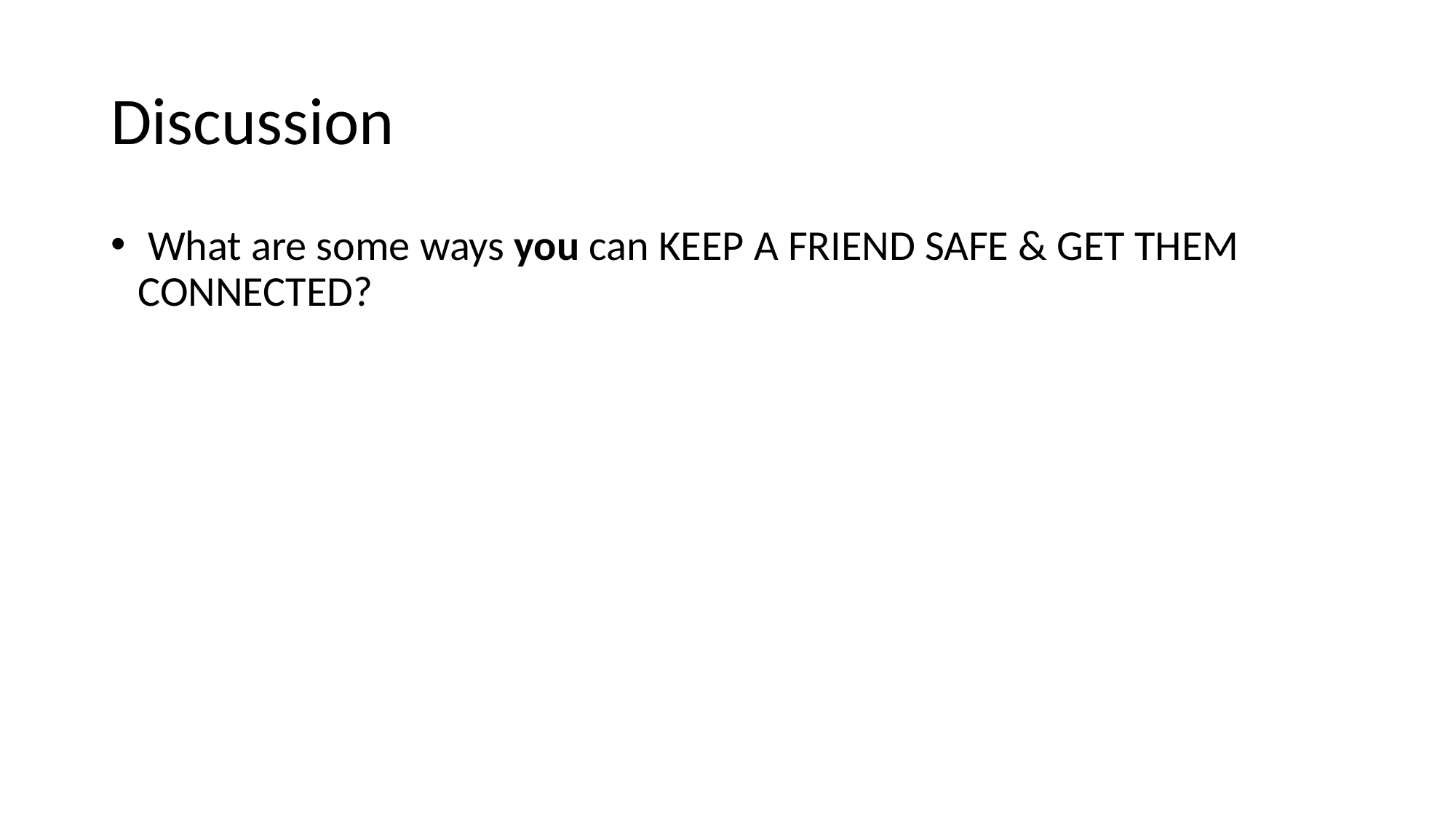

# Discussion
 What are some ways you can KEEP A FRIEND SAFE & GET THEM CONNECTED?